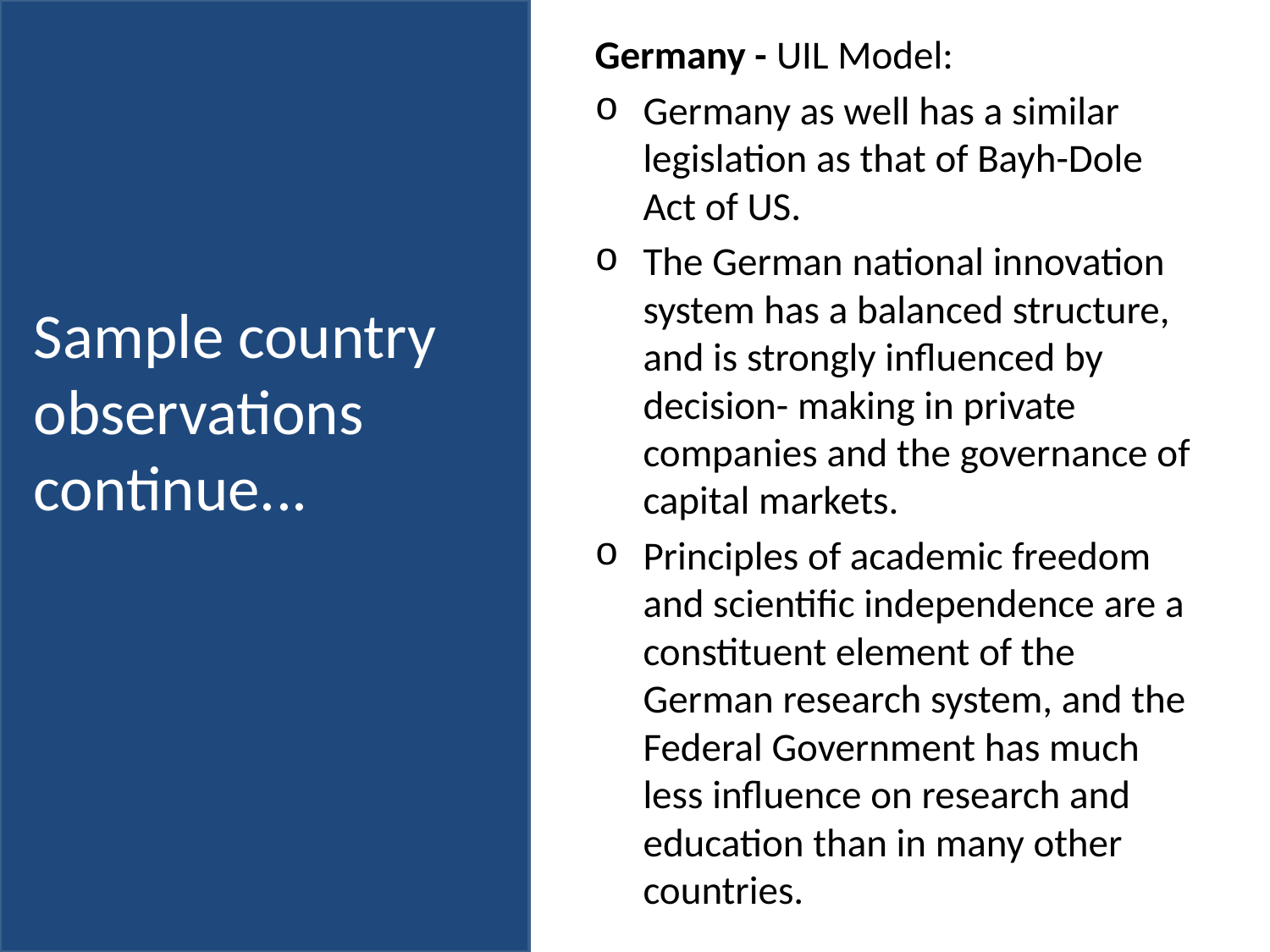

Germany - UIL Model:
Germany as well has a similar legislation as that of Bayh-Dole Act of US.
The German national innovation system has a balanced structure, and is strongly influenced by decision- making in private companies and the governance of capital markets.
Principles of academic freedom and scientific independence are a constituent element of the German research system, and the Federal Government has much less influence on research and education than in many other countries.
# Sample country observations continue...